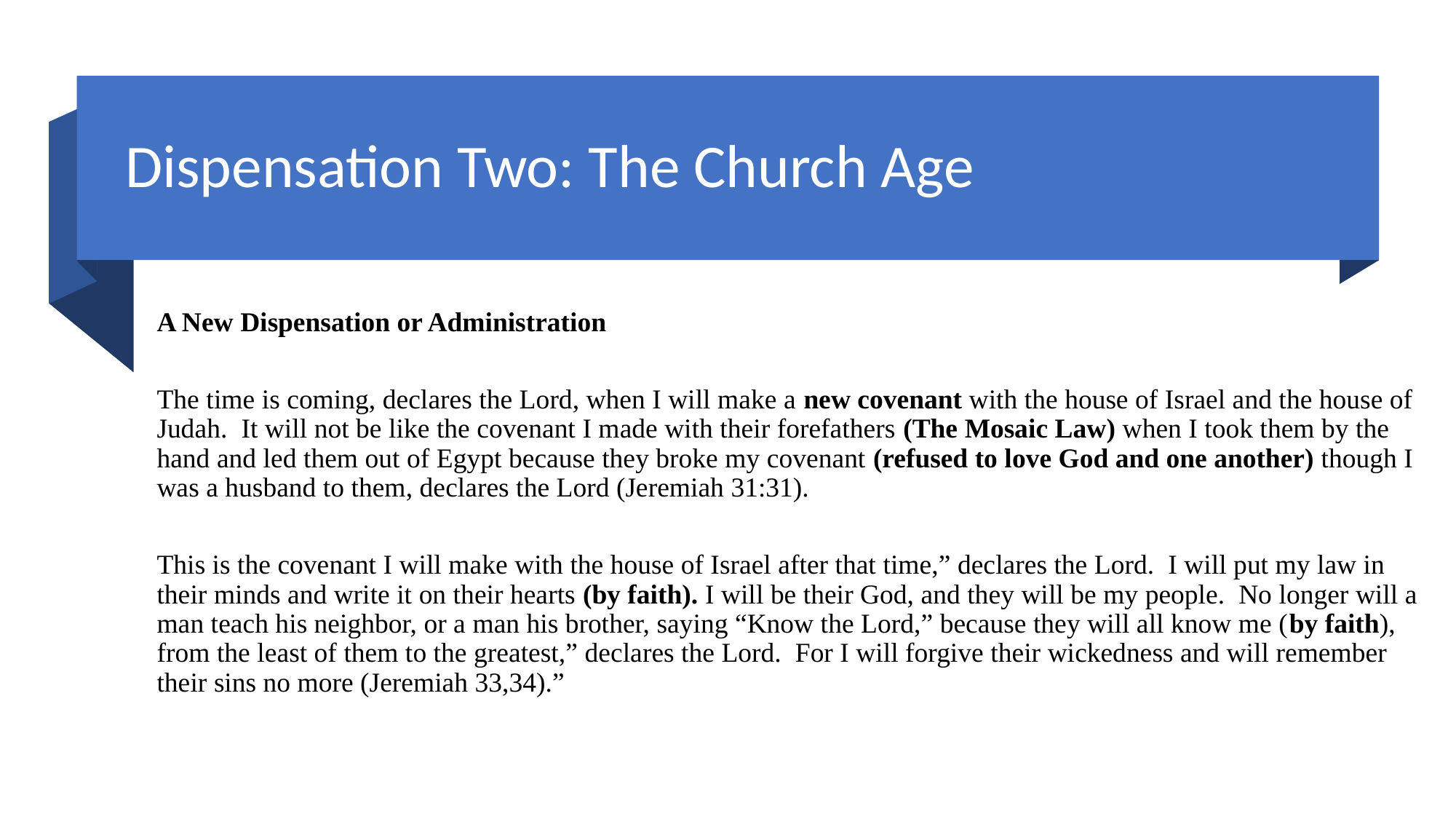

# Dispensation Two: The Church Age

A New Dispensation or Administration

The time is coming, declares the Lord, when I will make a new covenant with the house of Israel and the house of Judah.  It will not be like the covenant I made with their forefathers (The Mosaic Law) when I took them by the hand and led them out of Egypt because they broke my covenant (refused to love God and one another) though I was a husband to them, declares the Lord (Jeremiah 31:31).

This is the covenant I will make with the house of Israel after that time,” declares the Lord.  I will put my law in their minds and write it on their hearts (by faith). I will be their God, and they will be my people.  No longer will a man teach his neighbor, or a man his brother, saying “Know the Lord,” because they will all know me (by faith), from the least of them to the greatest,” declares the Lord.  For I will forgive their wickedness and will remember their sins no more (Jeremiah 33,34).”